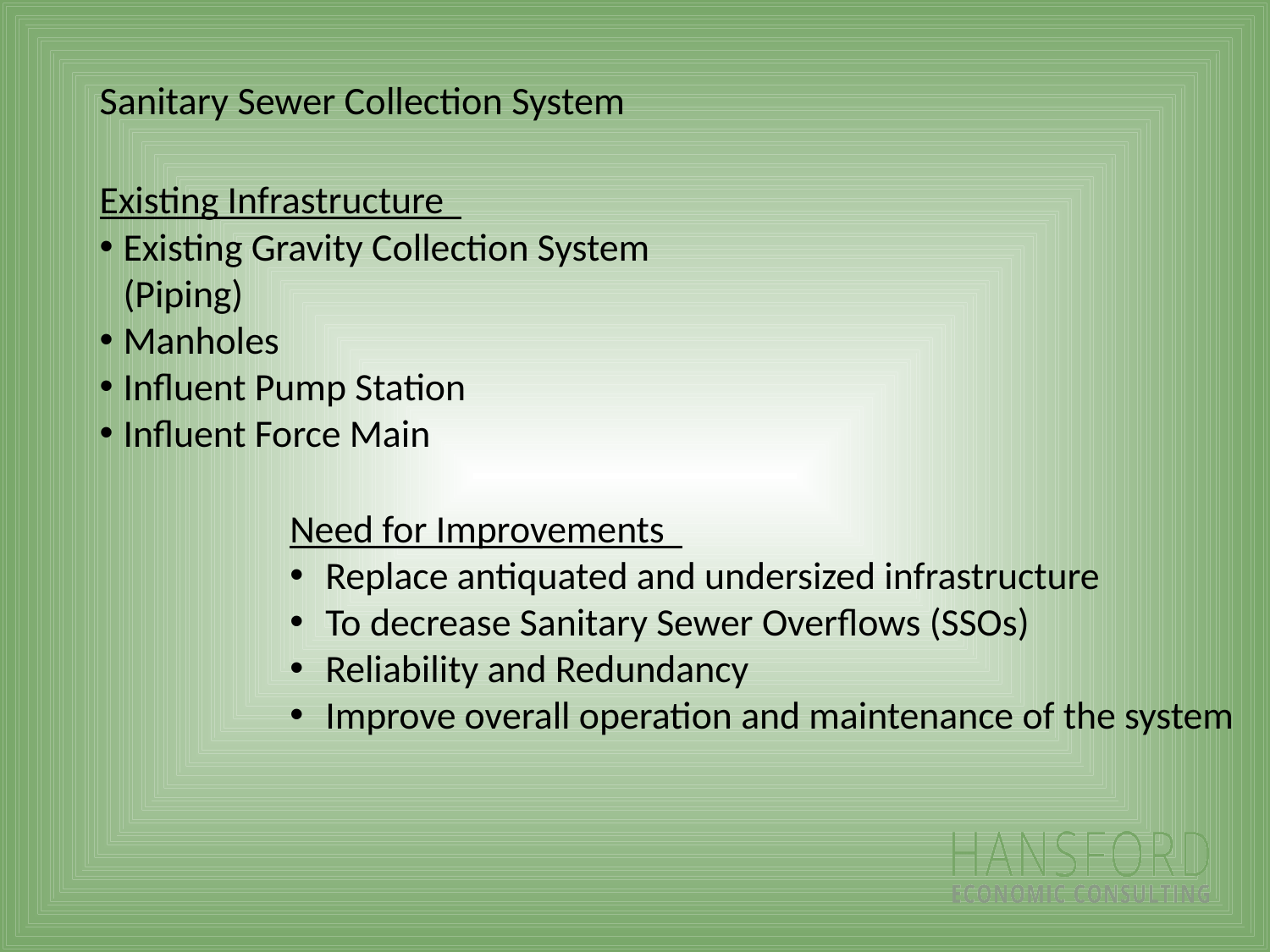

# Sanitary Sewer Collection System
Existing Infrastructure
Existing Gravity Collection System (Piping)
Manholes
Influent Pump Station
Influent Force Main

Need for Improvements
Replace antiquated and undersized infrastructure
To decrease Sanitary Sewer Overflows (SSOs)
Reliability and Redundancy
Improve overall operation and maintenance of the system